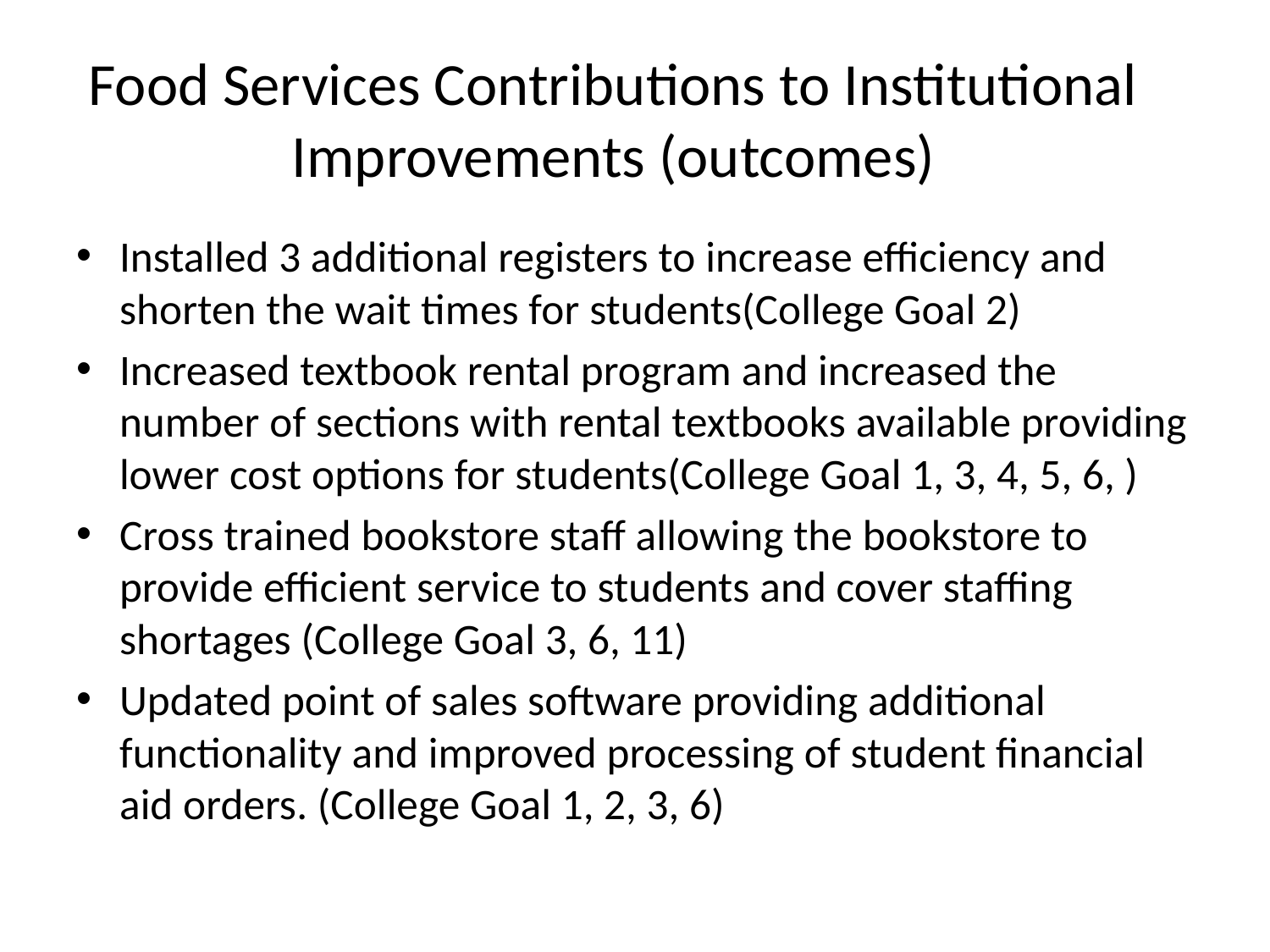

# Food Services Contributions to Institutional Improvements (outcomes)
Installed 3 additional registers to increase efficiency and shorten the wait times for students(College Goal 2)
Increased textbook rental program and increased the number of sections with rental textbooks available providing lower cost options for students(College Goal 1, 3, 4, 5, 6, )
Cross trained bookstore staff allowing the bookstore to provide efficient service to students and cover staffing shortages (College Goal 3, 6, 11)
Updated point of sales software providing additional functionality and improved processing of student financial aid orders. (College Goal 1, 2, 3, 6)